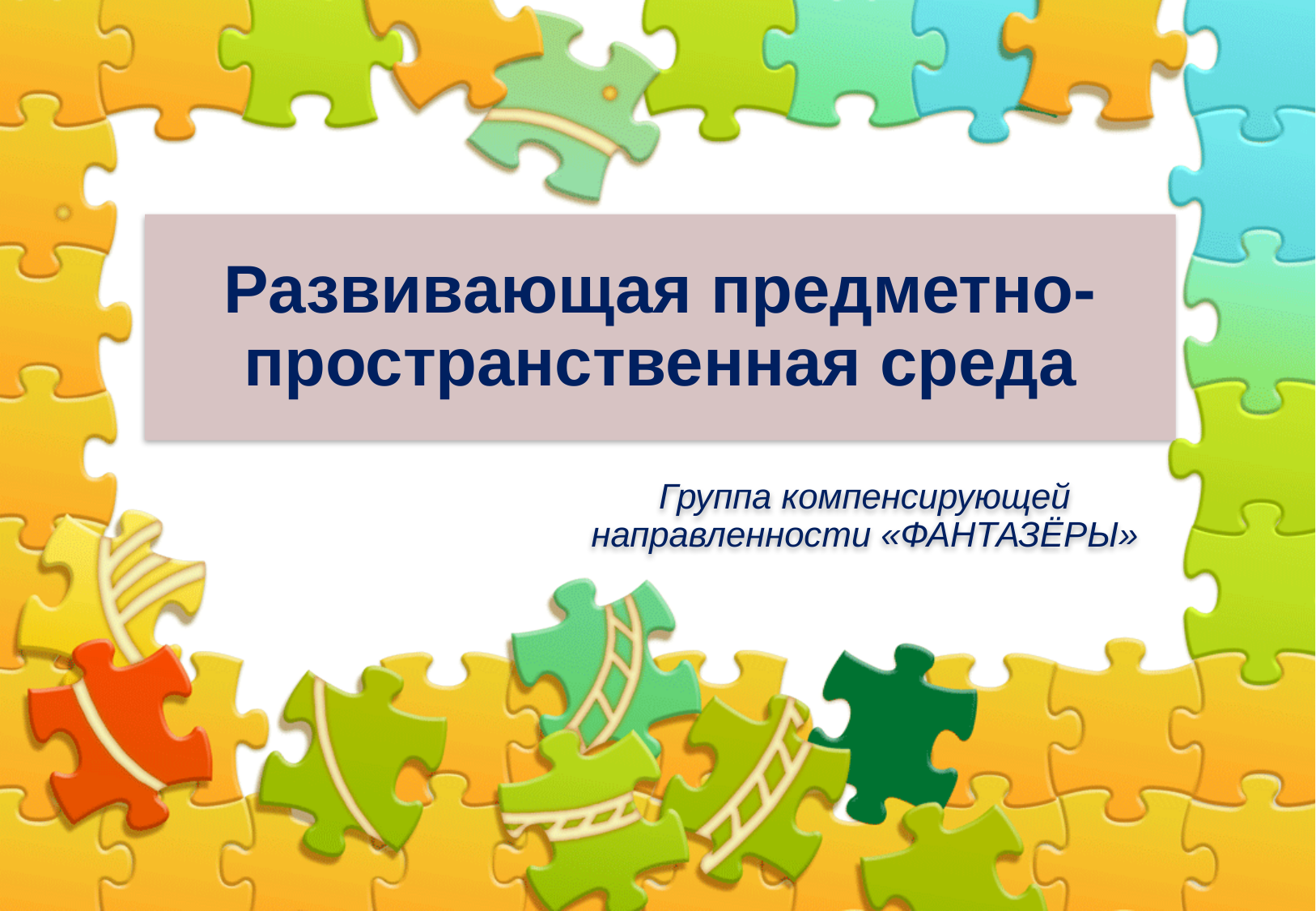

# Развивающая предметно-пространственная среда
Группа компенсирующей направленности «ФАНТАЗЁРЫ»